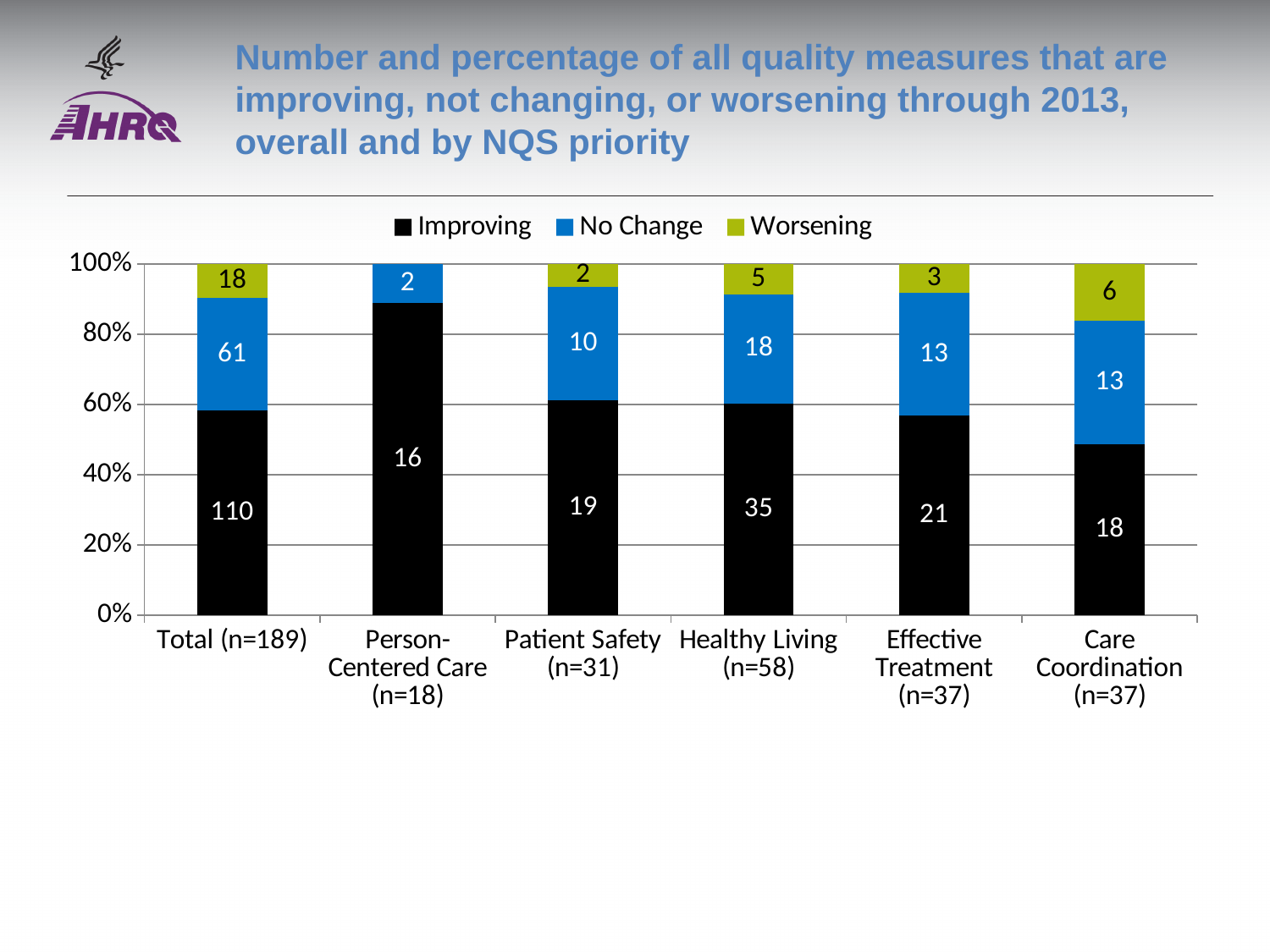

# Number and percentage of all quality measures that are improving, not changing, or worsening through 2013, overall and by NQS priority

### Chart

| Category | Improving | No Change | Worsening |
|---|---|---|---|
| Total (n=189) | 110.0 | 61.0 | 18.0 |
| Person-Centered Care (n=18) | 16.0 | 2.0 | None |
| Patient Safety (n=31) | 19.0 | 10.0 | 2.0 |
| Healthy Living (n=58) | 35.0 | 18.0 | 5.0 |
| Effective Treatment (n=37) | 21.0 | 13.0 | 3.0 |
| Care Coordination (n=37) | 18.0 | 13.0 | 6.0 |